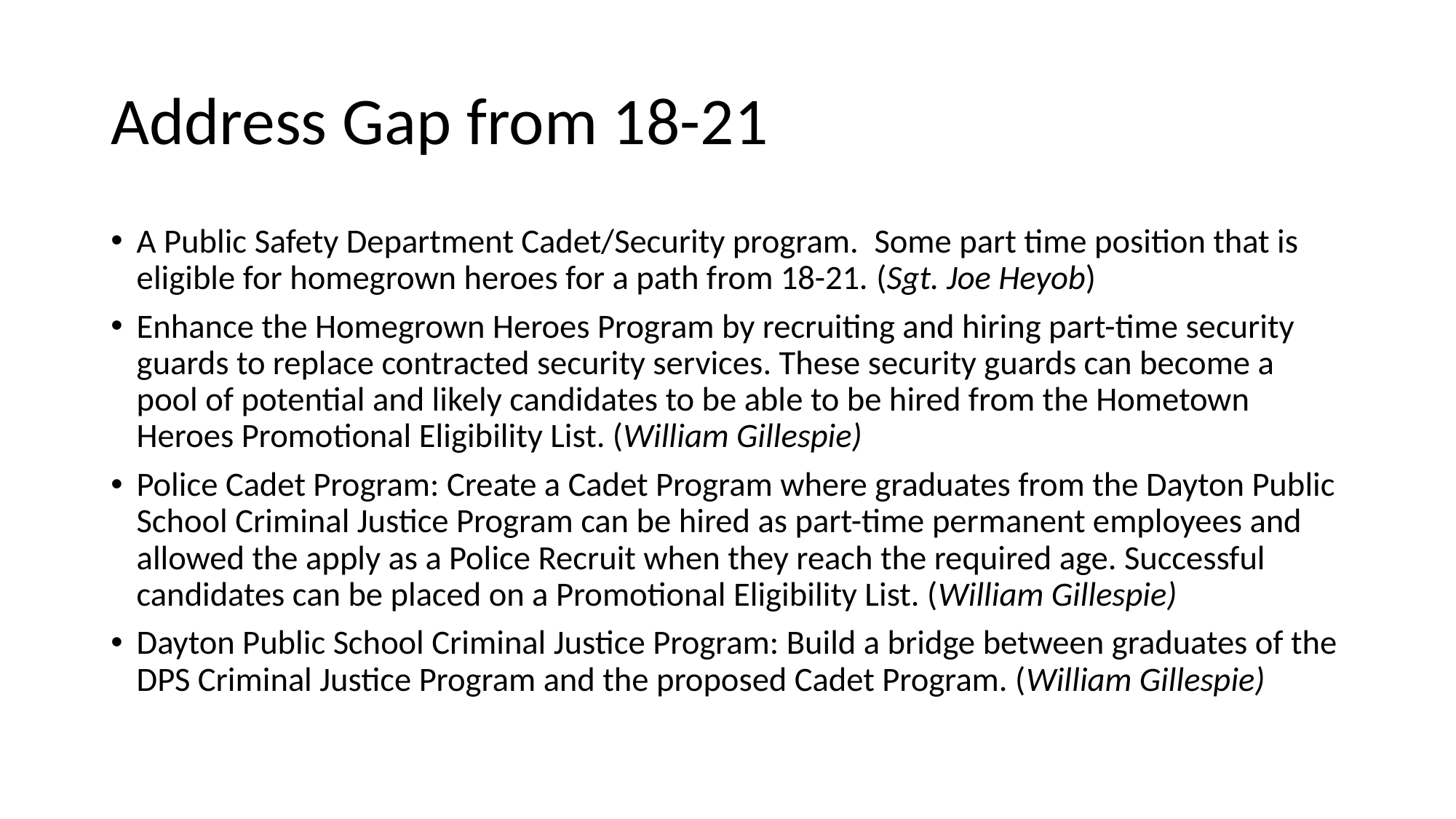

# Address Gap from 18-21
A Public Safety Department Cadet/Security program.  Some part time position that is eligible for homegrown heroes for a path from 18-21. (Sgt. Joe Heyob)
Enhance the Homegrown Heroes Program by recruiting and hiring part-time security guards to replace contracted security services. These security guards can become a pool of potential and likely candidates to be able to be hired from the Hometown Heroes Promotional Eligibility List. (William Gillespie)
Police Cadet Program: Create a Cadet Program where graduates from the Dayton Public School Criminal Justice Program can be hired as part-time permanent employees and allowed the apply as a Police Recruit when they reach the required age. Successful candidates can be placed on a Promotional Eligibility List. (William Gillespie)
Dayton Public School Criminal Justice Program: Build a bridge between graduates of the DPS Criminal Justice Program and the proposed Cadet Program. (William Gillespie)